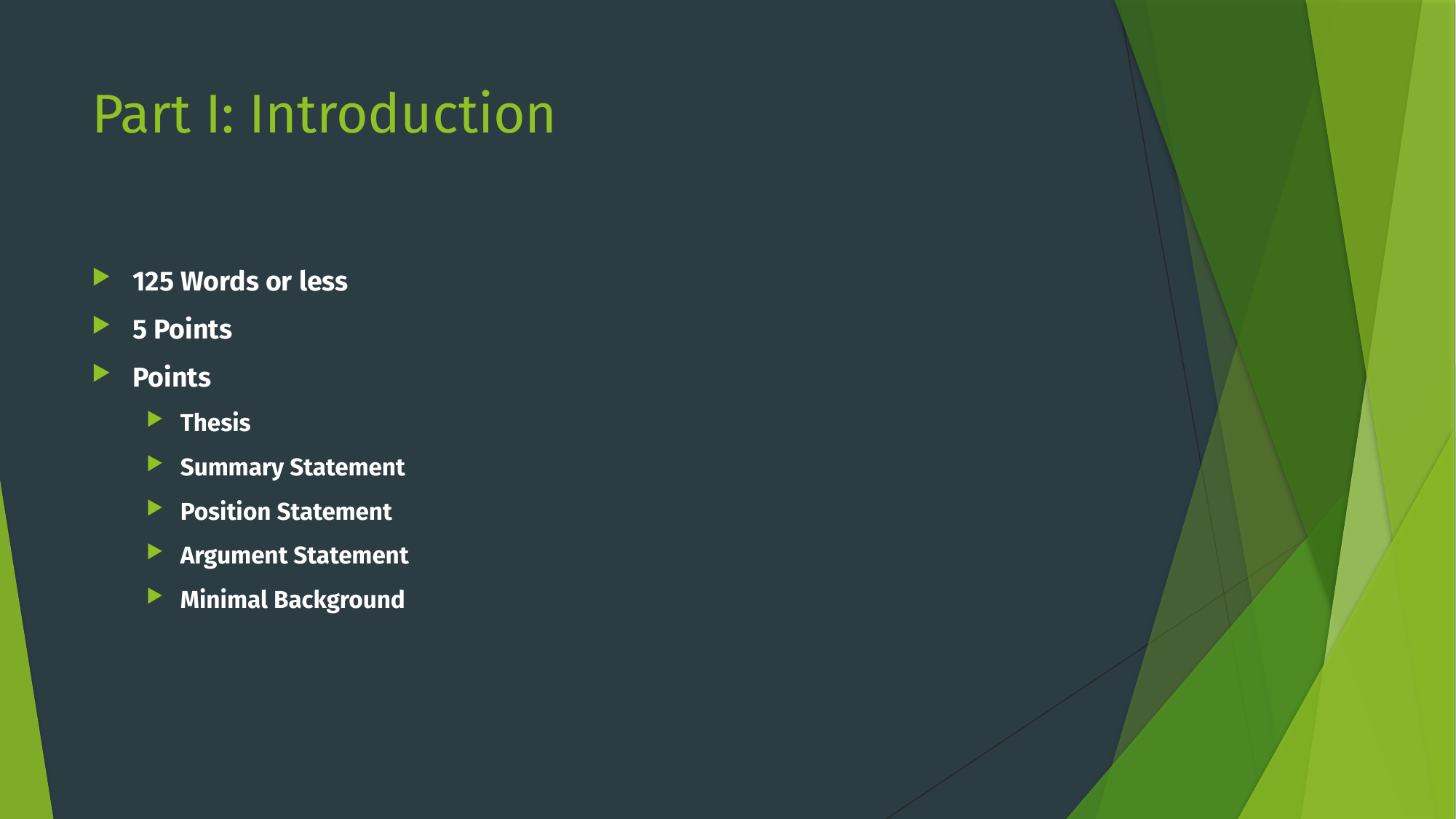

# Part I: Introduction
125 Words or less
5 Points
Points
Thesis
Summary Statement
Position Statement
Argument Statement
Minimal Background